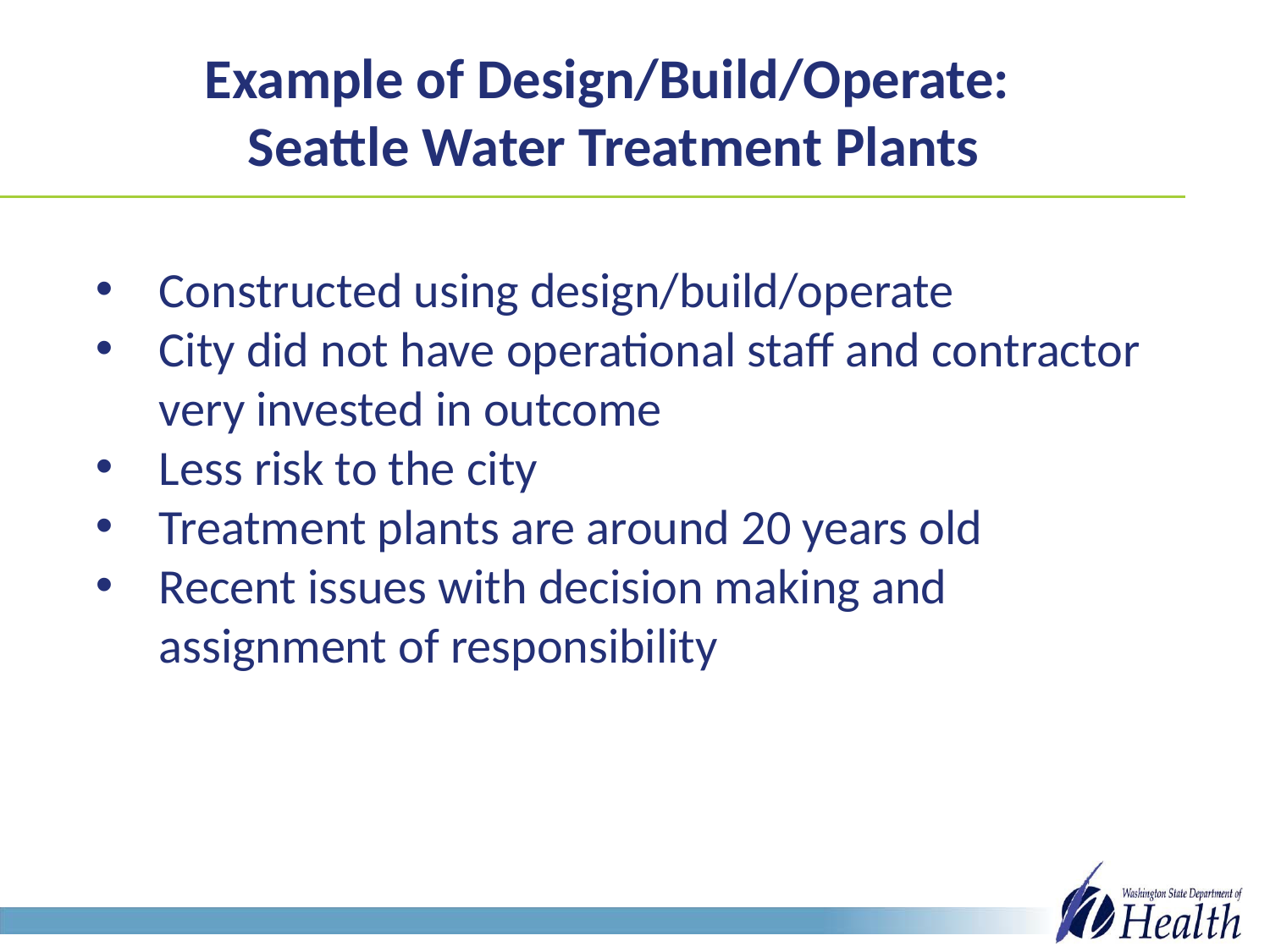

# Example of Design/Build/Operate: Seattle Water Treatment Plants
Constructed using design/build/operate
City did not have operational staff and contractor very invested in outcome
Less risk to the city
Treatment plants are around 20 years old
Recent issues with decision making and assignment of responsibility